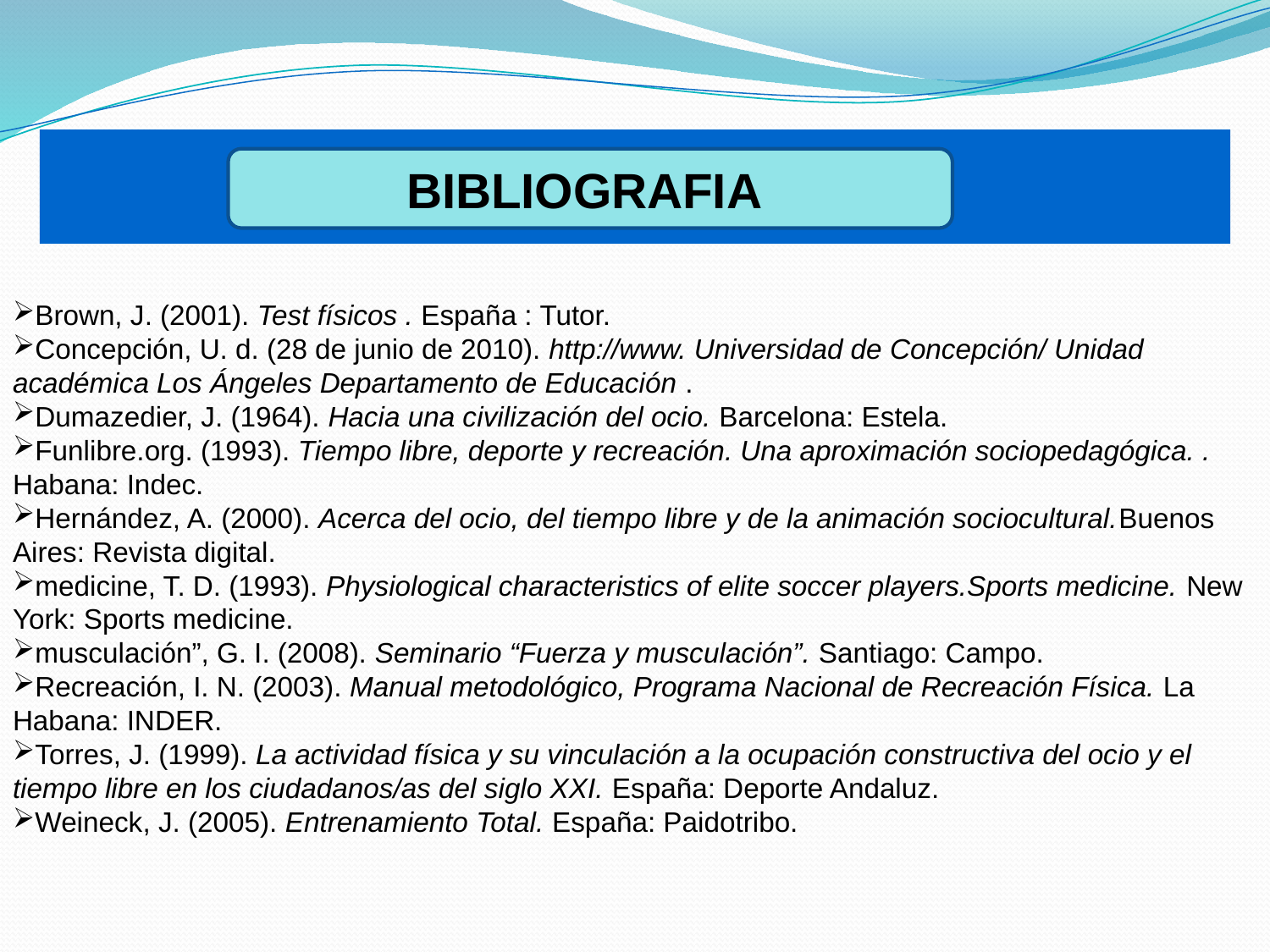

BIBLIOGRAFÍA

BIBLIOGRAFIA
Brown, J. (2001). Test físicos . España : Tutor.
Concepción, U. d. (28 de junio de 2010). http://www. Universidad de Concepción/ Unidad académica Los Ángeles Departamento de Educación .
Dumazedier, J. (1964). Hacia una civilización del ocio. Barcelona: Estela.
Funlibre.org. (1993). Tiempo libre, deporte y recreación. Una aproximación sociopedagógica. . Habana: Indec.
Hernández, A. (2000). Acerca del ocio, del tiempo libre y de la animación sociocultural.Buenos Aires: Revista digital.
medicine, T. D. (1993). Physiological characteristics of elite soccer players.Sports medicine. New York: Sports medicine.
musculación”, G. I. (2008). Seminario “Fuerza y musculación”. Santiago: Campo.
Recreación, I. N. (2003). Manual metodológico, Programa Nacional de Recreación Física. La Habana: INDER.
Torres, J. (1999). La actividad física y su vinculación a la ocupación constructiva del ocio y el tiempo libre en los ciudadanos/as del siglo XXI. España: Deporte Andaluz.
Weineck, J. (2005). Entrenamiento Total. España: Paidotribo.